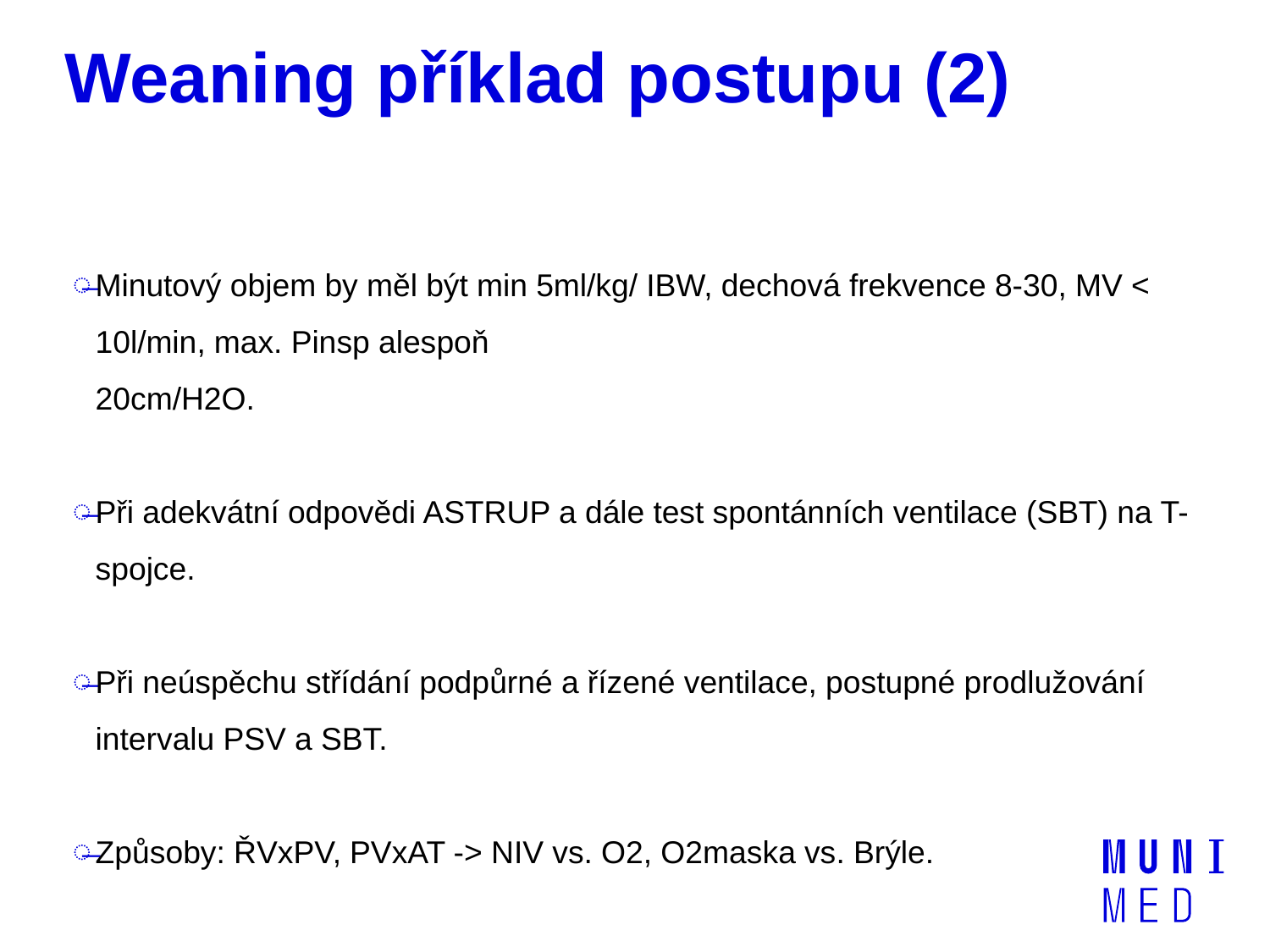

# Weaning příklad postupu (2)
Minutový objem by měl být min 5ml/kg/ IBW, dechová frekvence 8-30, MV < 10l/min, max. Pinsp alespoň
20cm/H2O.

Při adekvátní odpovědi ASTRUP a dále test spontánních ventilace (SBT) na T-spojce.

Při neúspěchu střídání podpůrné a řízené ventilace, postupné prodlužování intervalu PSV a SBT.

Způsoby: ŘVxPV, PVxAT -> NIV vs. O2, O2maska vs. Brýle.